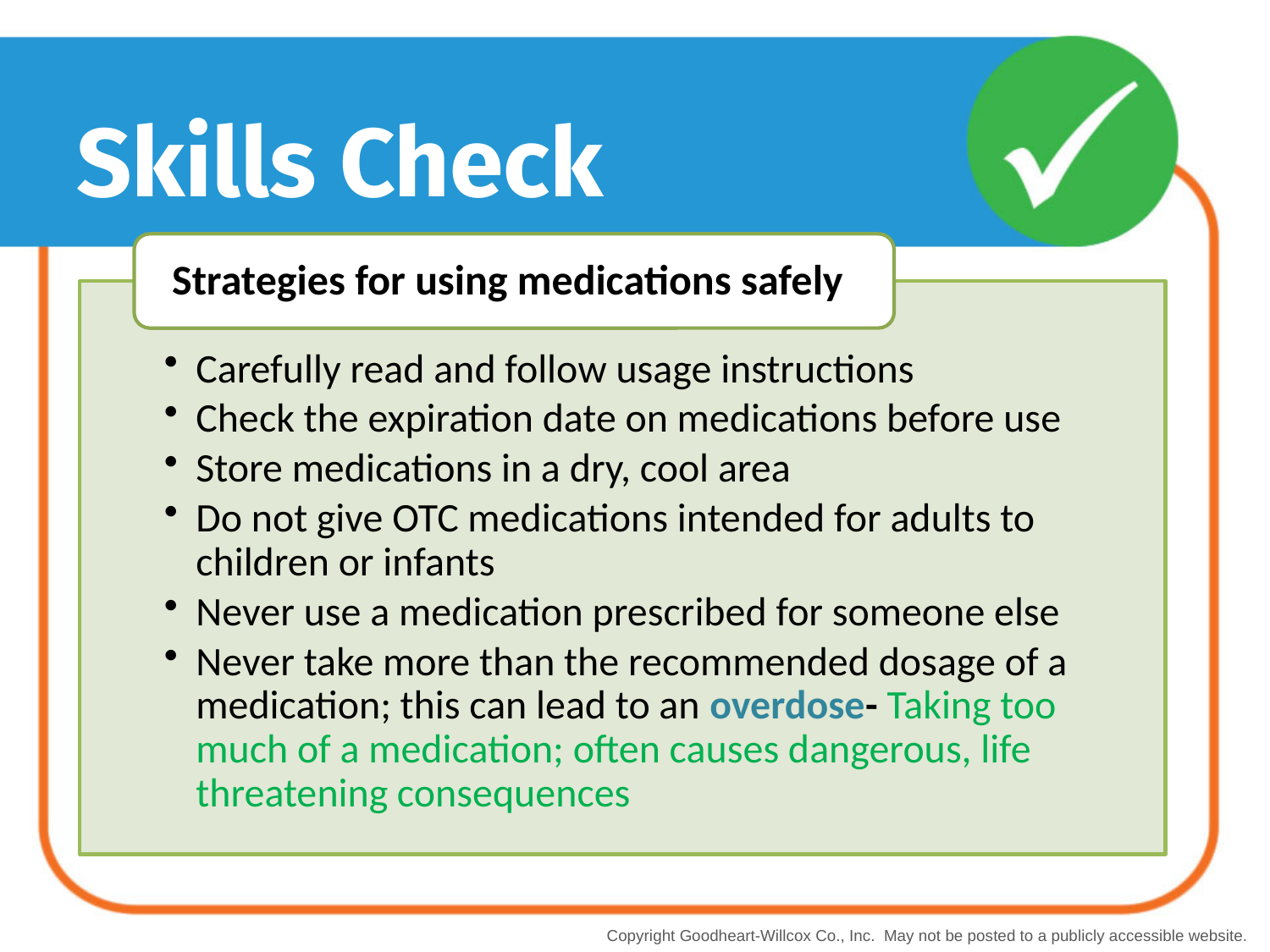

# Skills Check
Carefully read and follow usage instructions
Check the expiration date on medications before use
Store medications in a dry, cool area
Do not give OTC medications intended for adults to children or infants
Never use a medication prescribed for someone else
Never take more than the recommended dosage of a medication; this can lead to an overdose- Taking too much of a medication; often causes dangerous, life threatening consequences
Strategies for using medications safely